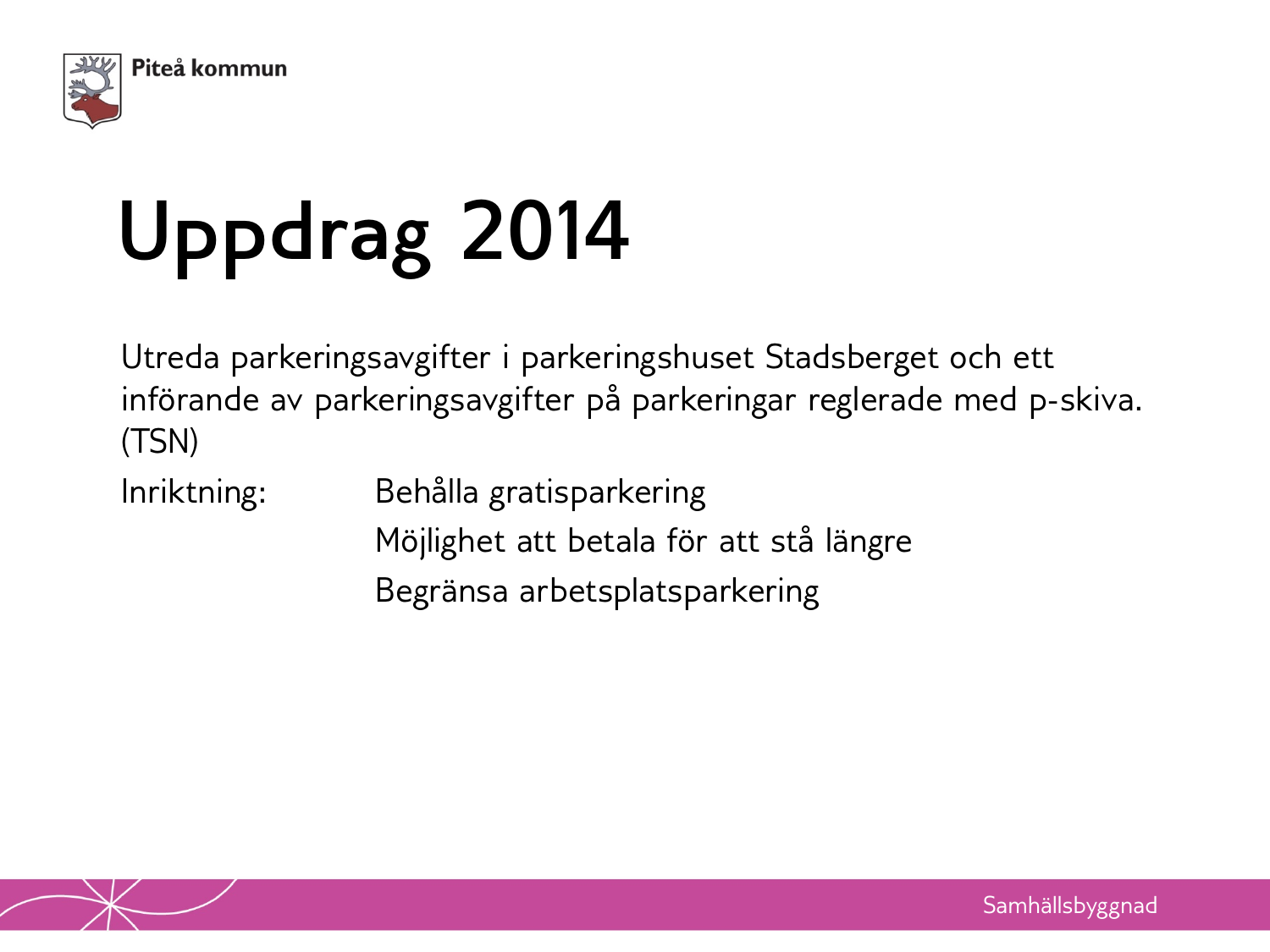

# Uppdrag 2014
Utreda parkeringsavgifter i parkeringshuset Stadsberget och ett införande av parkeringsavgifter på parkeringar reglerade med p-skiva. (TSN)
Inriktning: 	Behålla gratisparkering
		Möjlighet att betala för att stå längre
		Begränsa arbetsplatsparkering